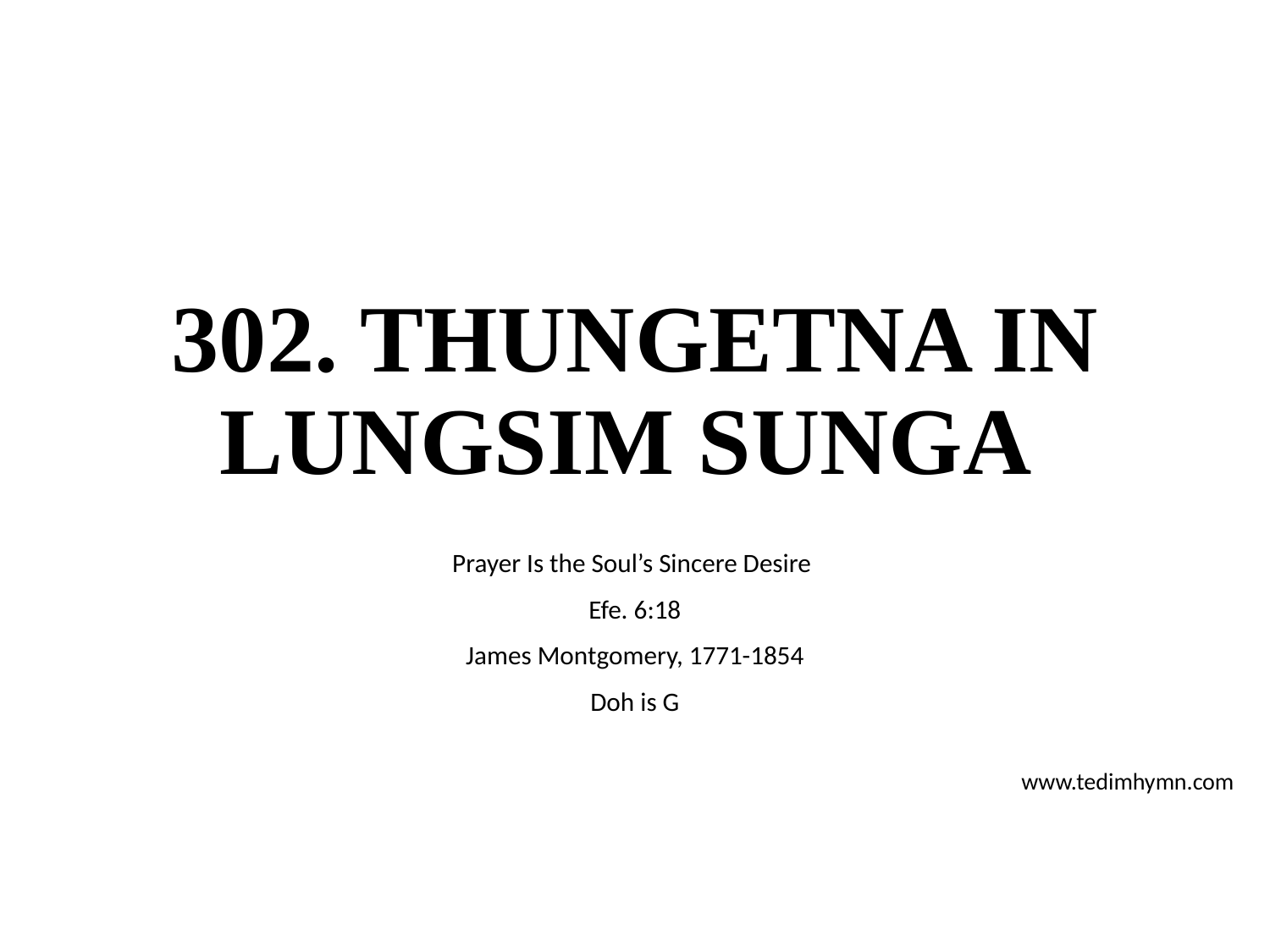

# 302. THUNGETNA IN LUNGSIM SUNGA
Prayer Is the Soul’s Sincere Desire
Efe. 6:18
James Montgomery, 1771-1854
Doh is G
www.tedimhymn.com